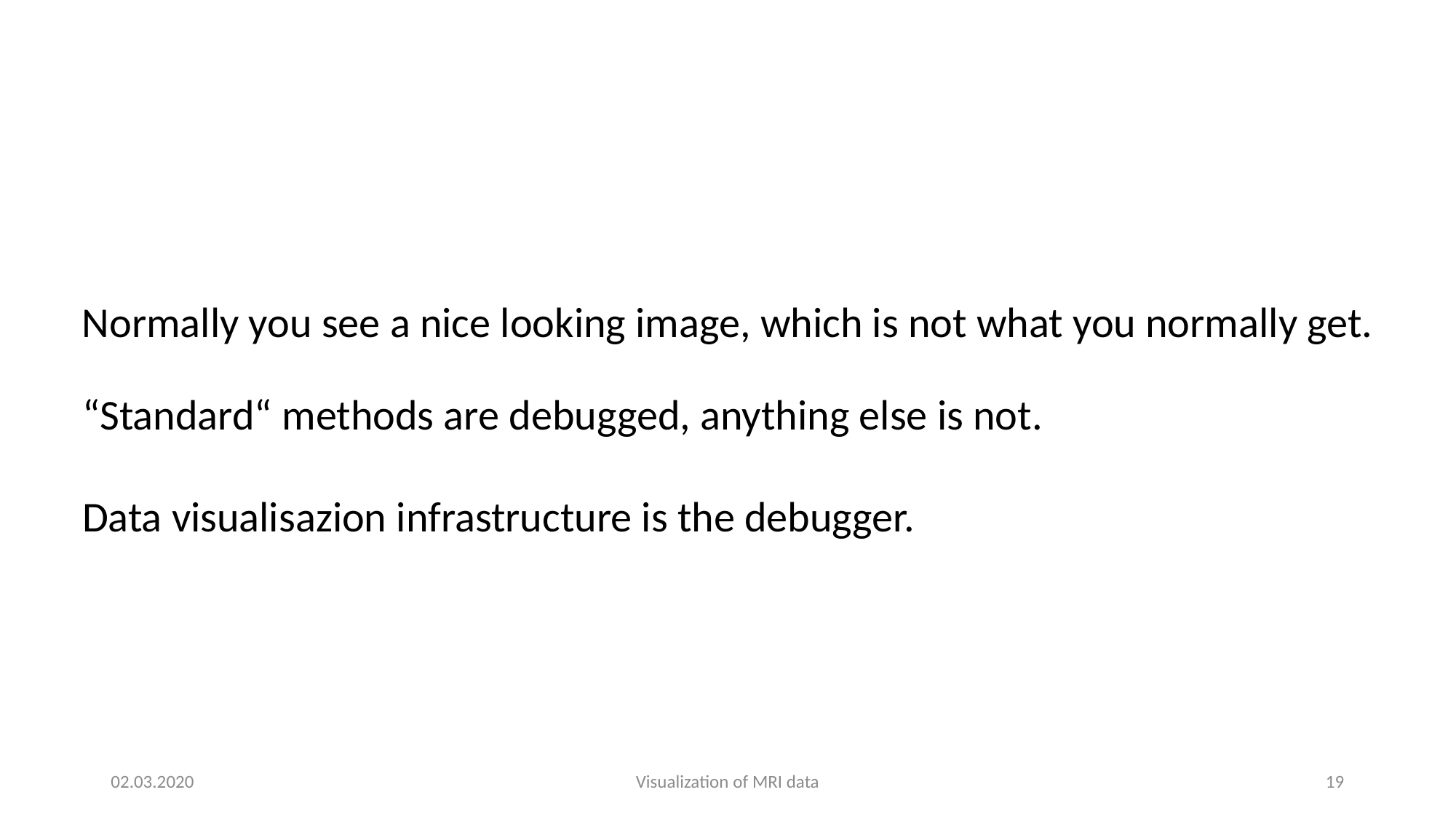

Normally you see a nice looking image, which is not what you normally get.
“Standard“ methods are debugged, anything else is not.

Data visualisazion infrastructure is the debugger.
02.03.2020
Visualization of MRI data
19